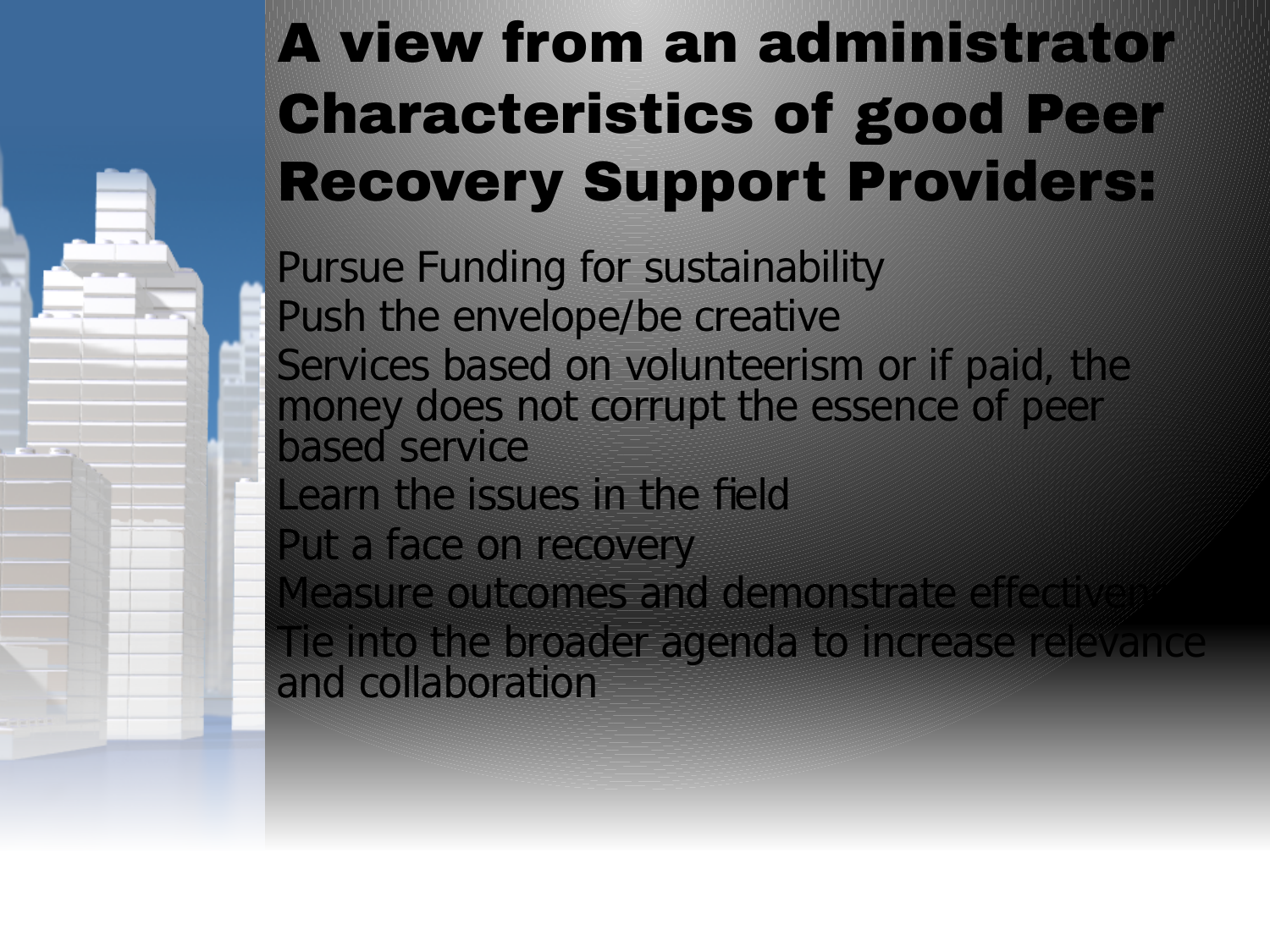

A view from an administrator
Characteristics of good Peer Recovery Support Providers:
Pursue Funding for sustainability
Push the envelope/be creative
Services based on volunteerism or if paid, the money does not corrupt the essence of peer based service
Learn the issues in the field
Put a face on recovery
Measure outcomes and demonstrate effectiveness
Tie into the broader agenda to increase relevance and collaboration
DBHIDS - OAS